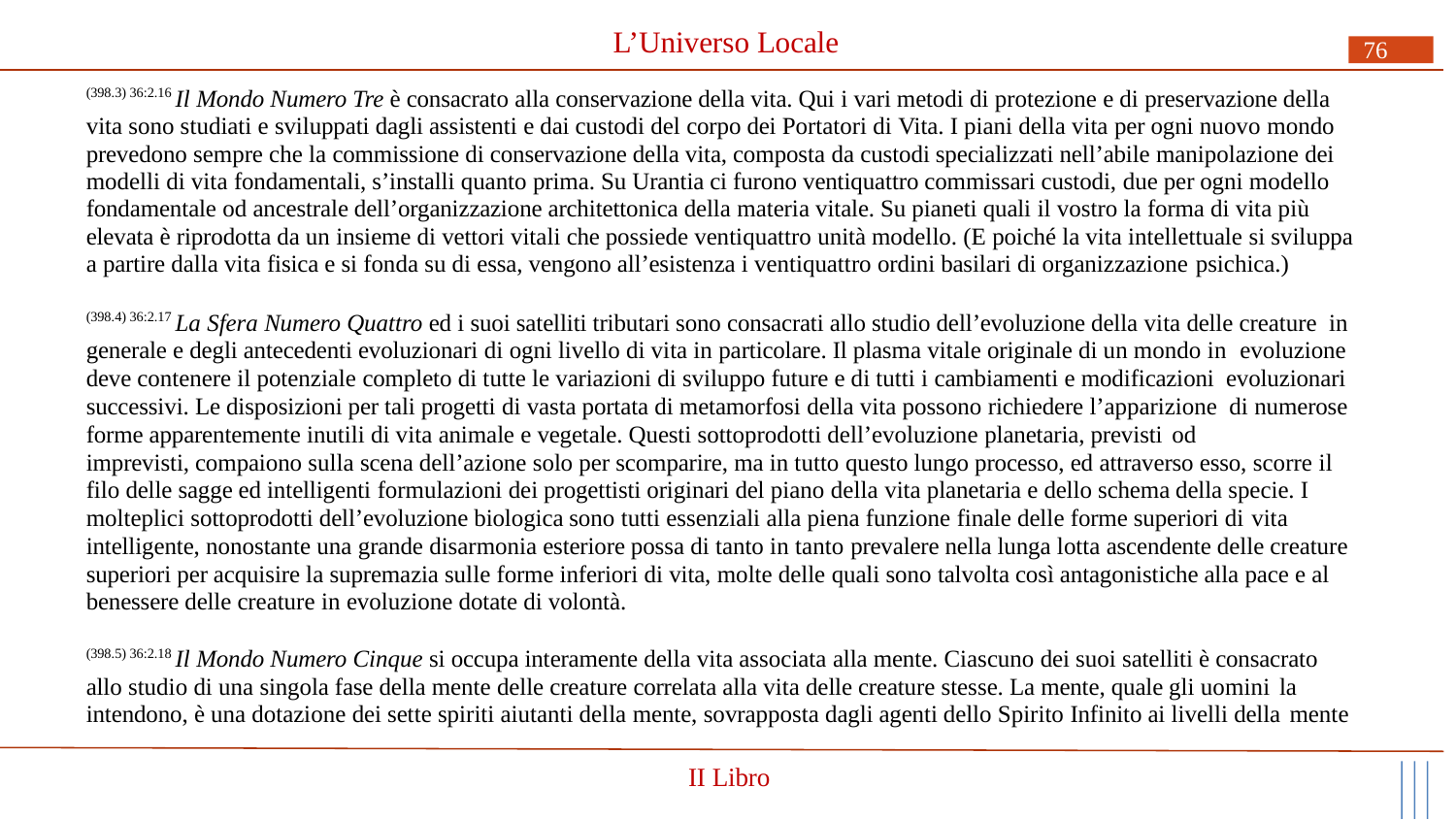

# L’Universo Locale
76

(398.3) 36:2.16 Il Mondo Numero Tre è consacrato alla conservazione della vita. Qui i vari metodi di protezione e di preservazione della  vita sono studiati e sviluppati dagli assistenti e dai custodi del corpo dei Portatori di Vita. I piani della vita per ogni nuovo mondo  prevedono sempre che la commissione di conservazione della vita, composta da custodi specializzati nell’abile manipolazione dei  modelli di vita fondamentali, s’installi quanto prima. Su Urantia ci furono ventiquattro commissari custodi, due per ogni modello  fondamentale od ancestrale dell’organizzazione architettonica della materia vitale. Su pianeti quali il vostro la forma di vita più  elevata è riprodotta da un insieme di vettori vitali che possiede ventiquattro unità modello. (E poiché la vita intellettuale si sviluppa  a partire dalla vita fisica e si fonda su di essa, vengono all’esistenza i ventiquattro ordini basilari di organizzazione psichica.)

(398.4) 36:2.17 La Sfera Numero Quattro ed i suoi satelliti tributari sono consacrati allo studio dell’evoluzione della vita delle creature  in generale e degli antecedenti evoluzionari di ogni livello di vita in particolare. Il plasma vitale originale di un mondo in  evoluzione deve contenere il potenziale completo di tutte le variazioni di sviluppo future e di tutti i cambiamenti e modificazioni  evoluzionari successivi. Le disposizioni per tali progetti di vasta portata di metamorfosi della vita possono richiedere l’apparizione  di numerose forme apparentemente inutili di vita animale e vegetale. Questi sottoprodotti dell’evoluzione planetaria, previsti od
imprevisti, compaiono sulla scena dell’azione solo per scomparire, ma in tutto questo lungo processo, ed attraverso esso, scorre il  filo delle sagge ed intelligenti formulazioni dei progettisti originari del piano della vita planetaria e dello schema della specie. I  molteplici sottoprodotti dell’evoluzione biologica sono tutti essenziali alla piena funzione finale delle forme superiori di vita
intelligente, nonostante una grande disarmonia esteriore possa di tanto in tanto prevalere nella lunga lotta ascendente delle creature  superiori per acquisire la supremazia sulle forme inferiori di vita, molte delle quali sono talvolta così antagonistiche alla pace e al  benessere delle creature in evoluzione dotate di volontà.

(398.5) 36:2.18 Il Mondo Numero Cinque si occupa interamente della vita associata alla mente. Ciascuno dei suoi satelliti è consacrato  allo studio di una singola fase della mente delle creature correlata alla vita delle creature stesse. La mente, quale gli uomini la
intendono, è una dotazione dei sette spiriti aiutanti della mente, sovrapposta dagli agenti dello Spirito Infinito ai livelli della mente

II Libro